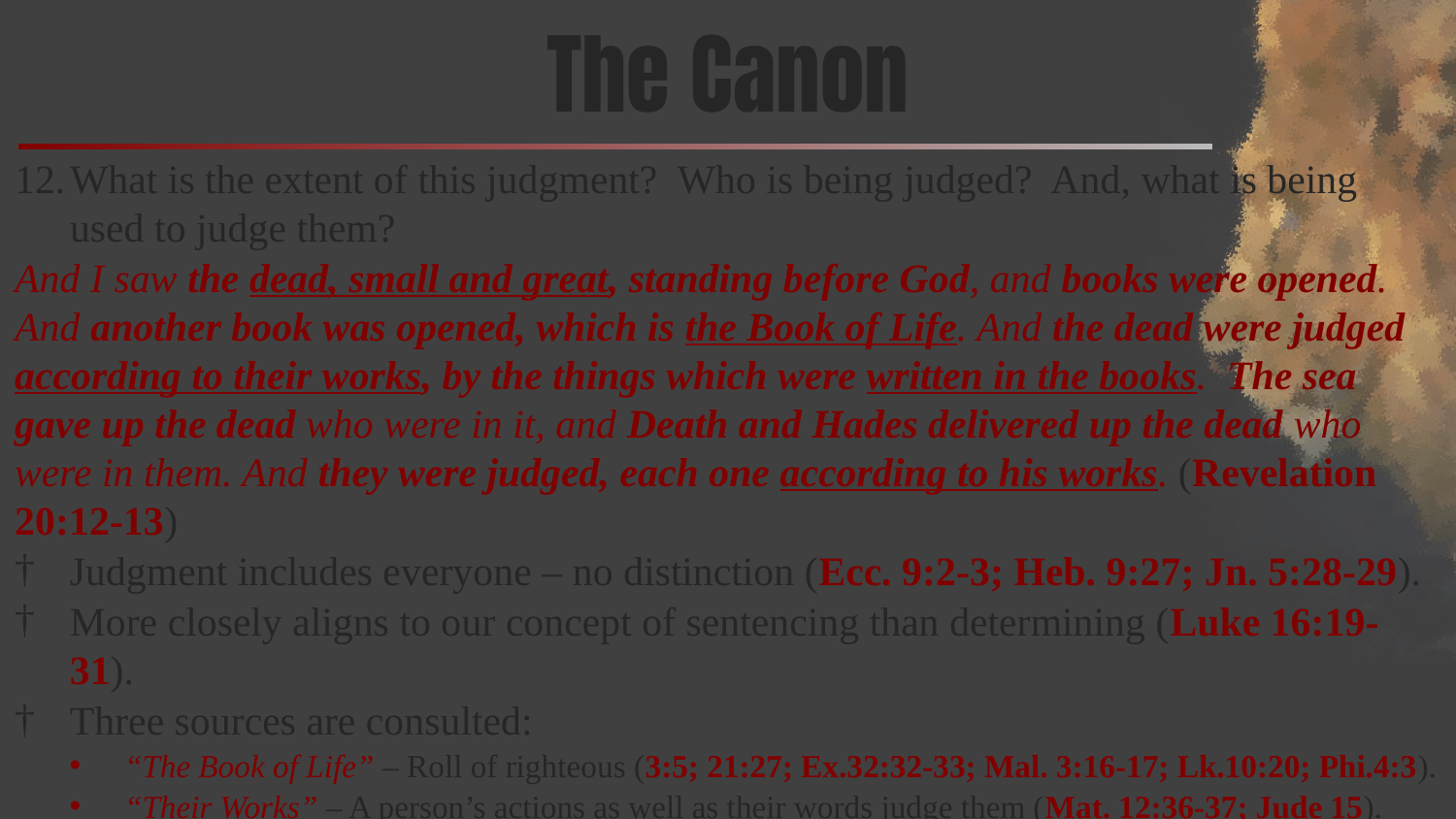

# The Canon
What is the extent of this judgment?  Who is being judged?  And, what is being used to judge them?
And I saw the dead, small and great, standing before God, and books were opened. And another book was opened, which is the Book of Life. And the dead were judged according to their works, by the things which were written in the books.  The sea gave up the dead who were in it, and Death and Hades delivered up the dead who were in them. And they were judged, each one according to his works. (Revelation 20:12-13)
Judgment includes everyone – no distinction (Ecc. 9:2-3; Heb. 9:27; Jn. 5:28-29).
More closely aligns to our concept of sentencing than determining (Luke 16:19-31).
Three sources are consulted:
“The Book of Life” – Roll of righteous (3:5; 21:27; Ex.32:32-33; Mal. 3:16-17; Lk.10:20; Phi.4:3).
“Their Works” – A person’s actions as well as their words judge them (Mat. 12:36-37; Jude 15).
“The Books” – Represent revelation, Scripture –  the Canon (John 12:48; Rom. 2:6-14; Heb. 1:1).
Where are a person’s intentions consulted in judgment (Matthew 7:21-23)?